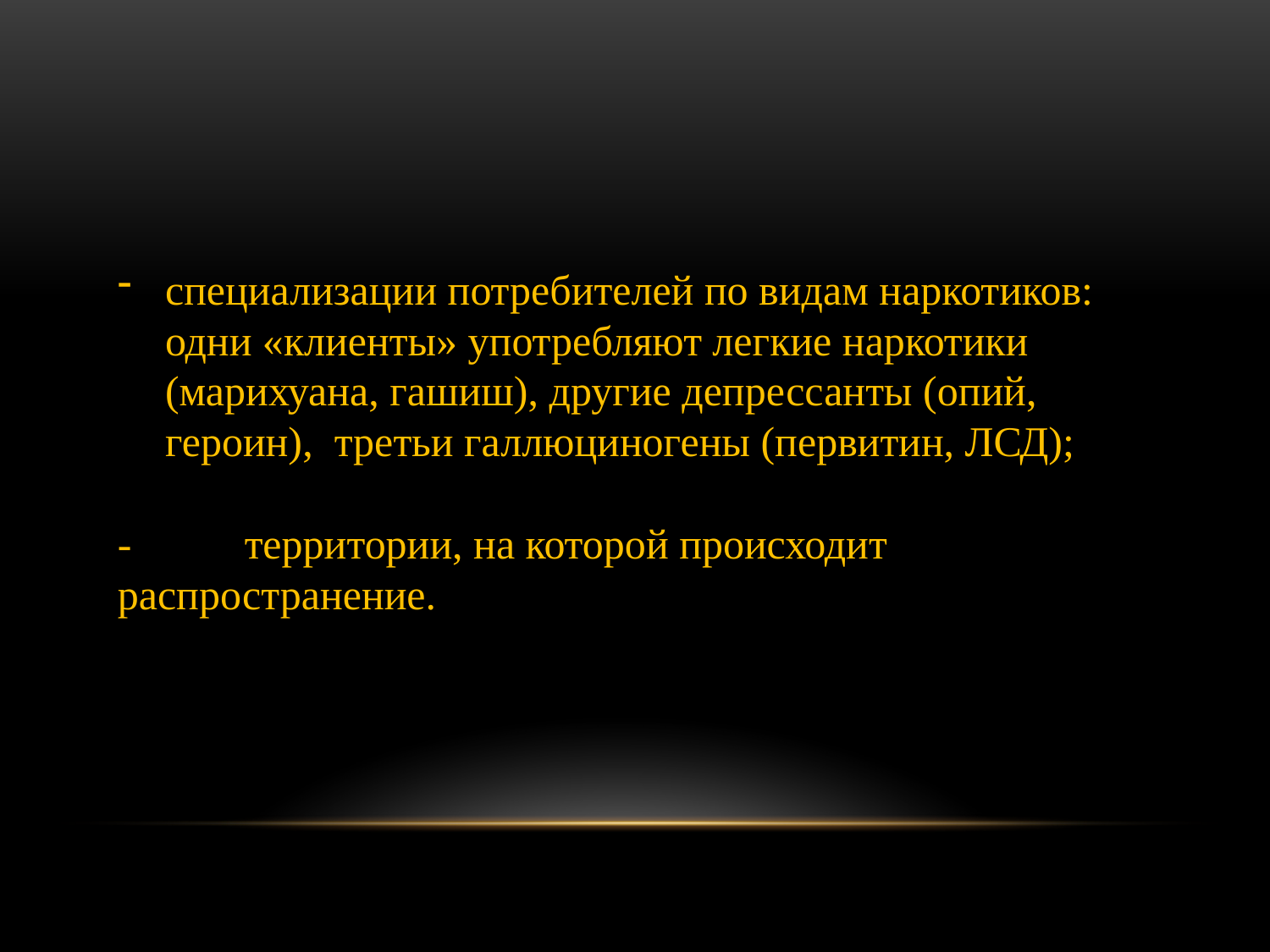

специализации потребителей по видам наркотиков: одни «клиенты» употребляют легкие наркотики (марихуана, гашиш), другие депрессанты (опий, героин),  третьи галлюциногены (первитин, ЛСД);

-	территории, на которой происходит распространение.